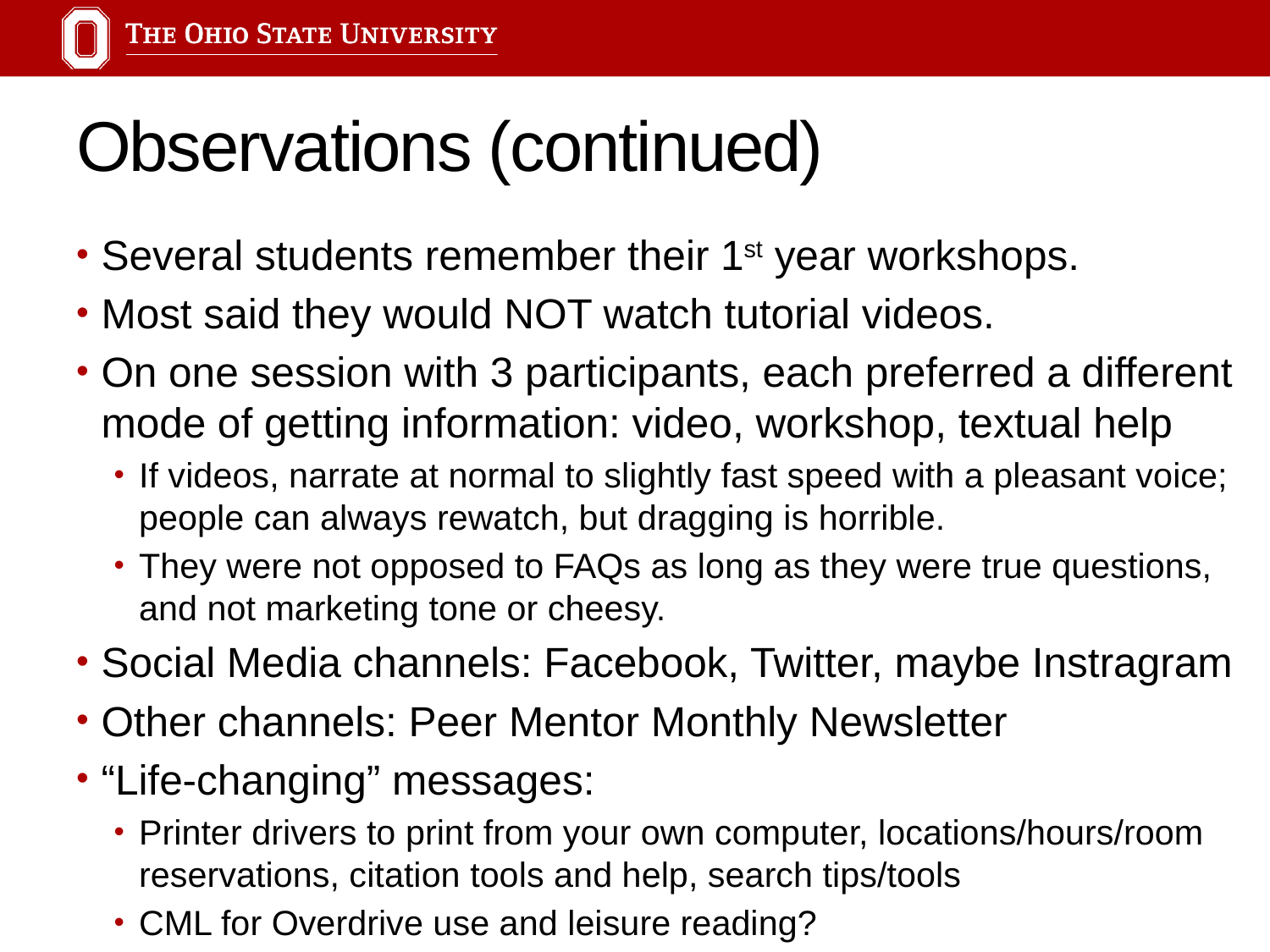

# Observations (continued)
Several students remember their 1st year workshops.
Most said they would NOT watch tutorial videos.
On one session with 3 participants, each preferred a different mode of getting information: video, workshop, textual help
If videos, narrate at normal to slightly fast speed with a pleasant voice; people can always rewatch, but dragging is horrible.
They were not opposed to FAQs as long as they were true questions, and not marketing tone or cheesy.
Social Media channels: Facebook, Twitter, maybe Instragram
Other channels: Peer Mentor Monthly Newsletter
“Life-changing” messages:
Printer drivers to print from your own computer, locations/hours/room reservations, citation tools and help, search tips/tools
CML for Overdrive use and leisure reading?